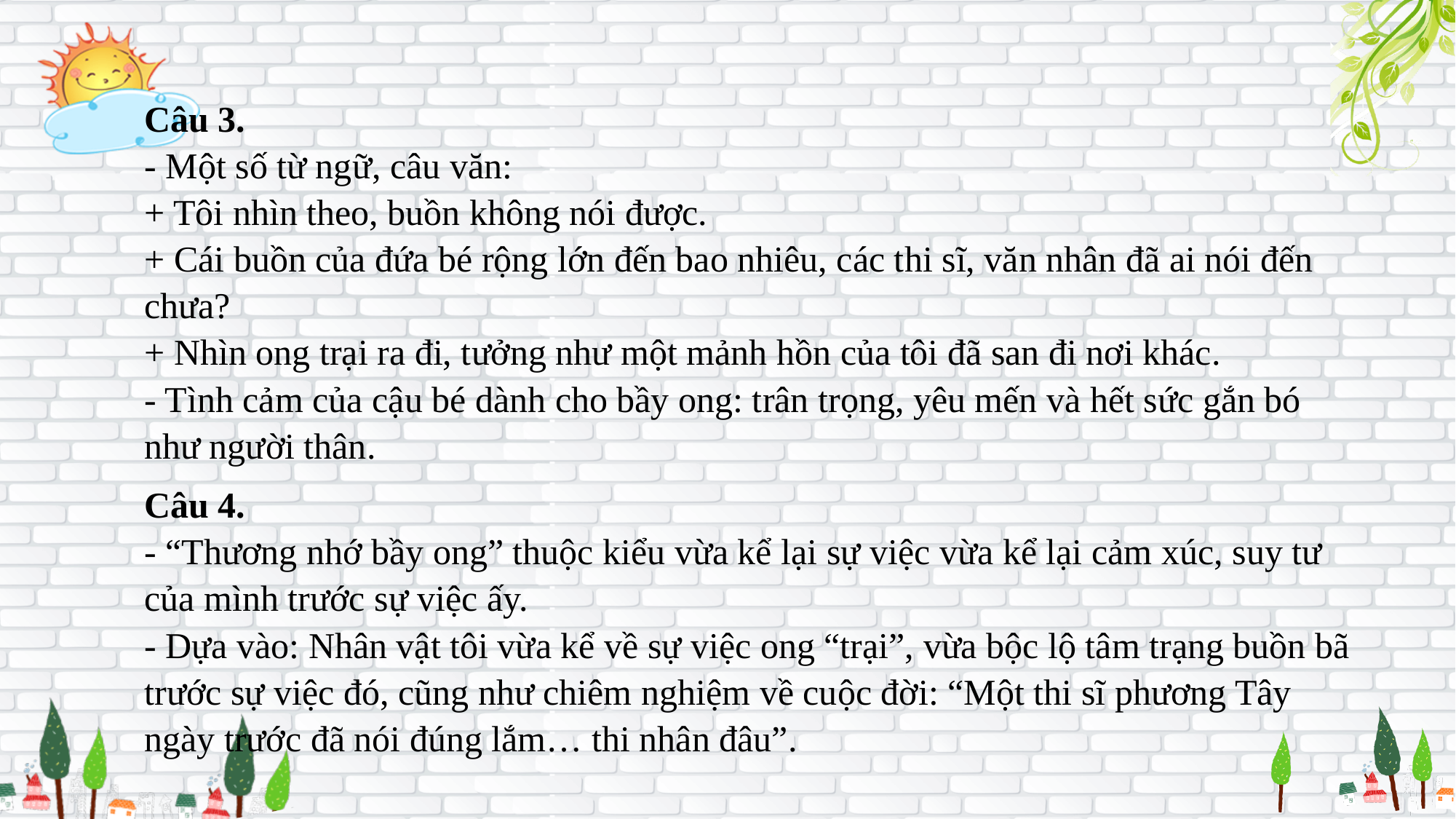

Câu 3.
- Một số từ ngữ, câu văn:
+ Tôi nhìn theo, buồn không nói được.
+ Cái buồn của đứa bé rộng lớn đến bao nhiêu, các thi sĩ, văn nhân đã ai nói đến chưa?
+ Nhìn ong trại ra đi, tưởng như một mảnh hồn của tôi đã san đi nơi khác.
- Tình cảm của cậu bé dành cho bầy ong: trân trọng, yêu mến và hết sức gắn bó như người thân.
Câu 4.
- “Thương nhớ bầy ong” thuộc kiểu vừa kể lại sự việc vừa kể lại cảm xúc, suy tư của mình trước sự việc ấy.
- Dựa vào: Nhân vật tôi vừa kể về sự việc ong “trại”, vừa bộc lộ tâm trạng buồn bã trước sự việc đó, cũng như chiêm nghiệm về cuộc đời: “Một thi sĩ phương Tây ngày trước đã nói đúng lắm… thi nhân đâu”.